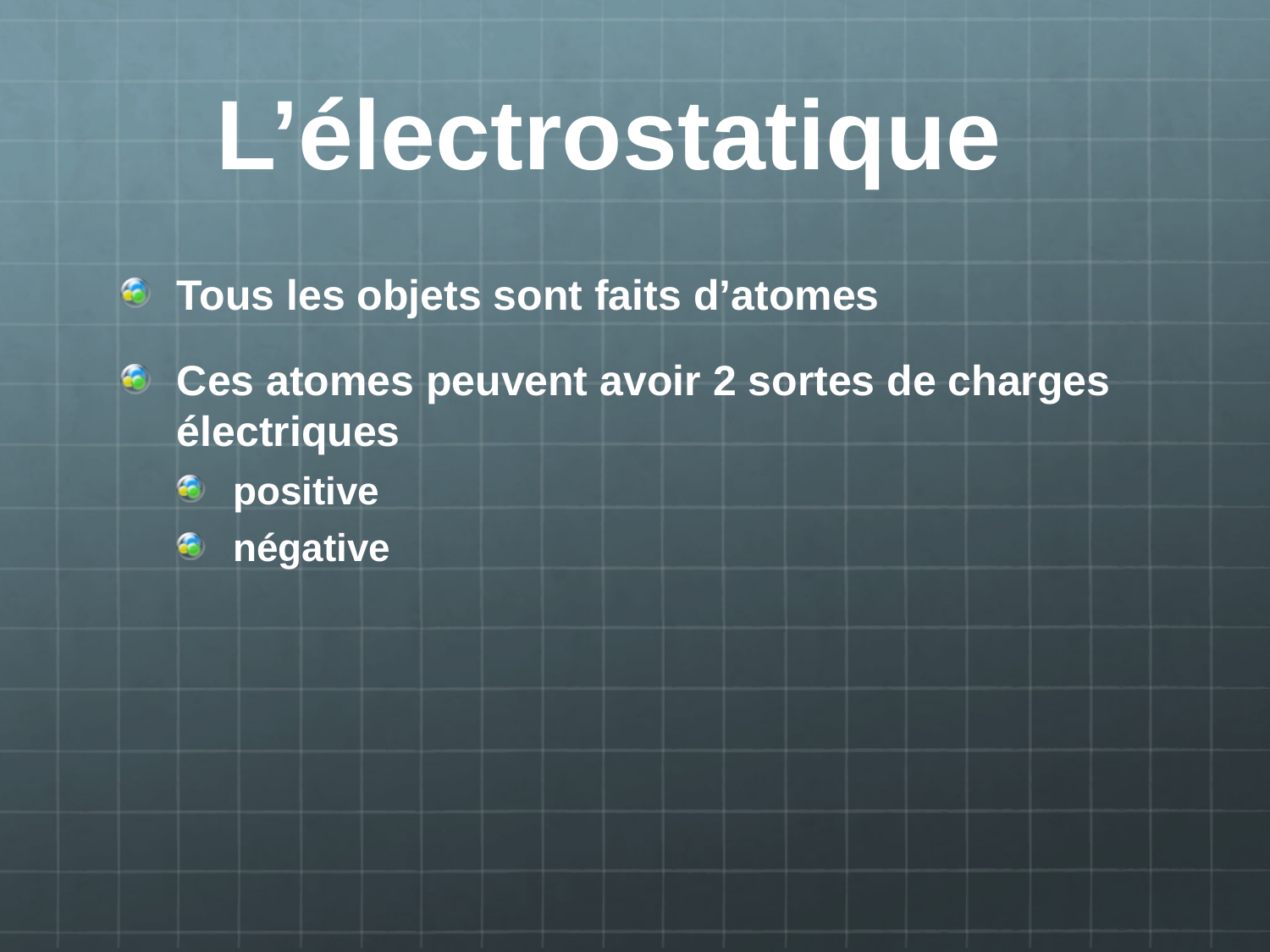

# L’électrostatique
Tous les objets sont faits d’atomes
Ces atomes peuvent avoir 2 sortes de charges électriques
positive
négative